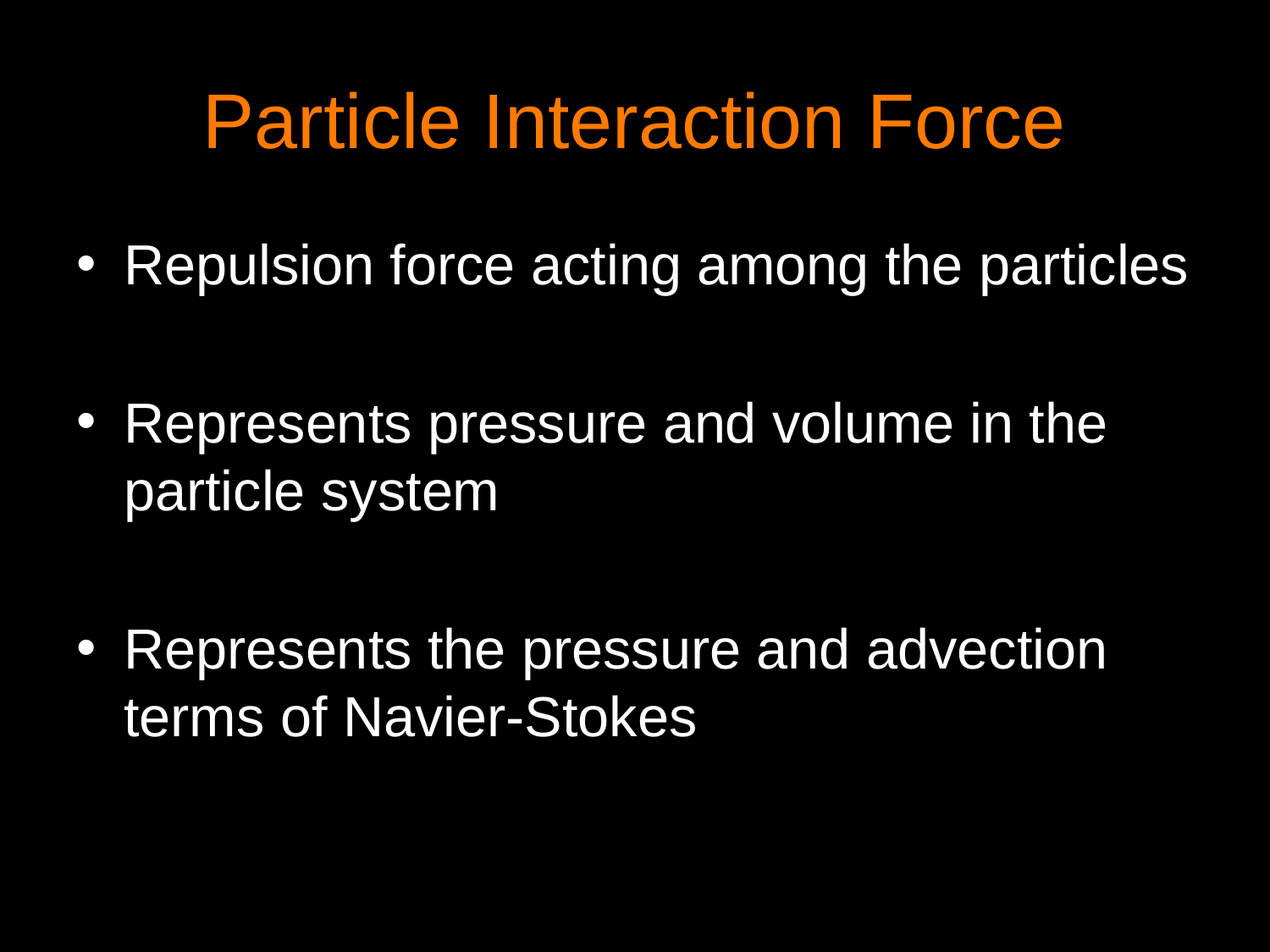

# Particle Interaction Force
Repulsion force acting among the particles

Represents pressure and volume in the particle system

Represents the pressure and advection terms of Navier-Stokes